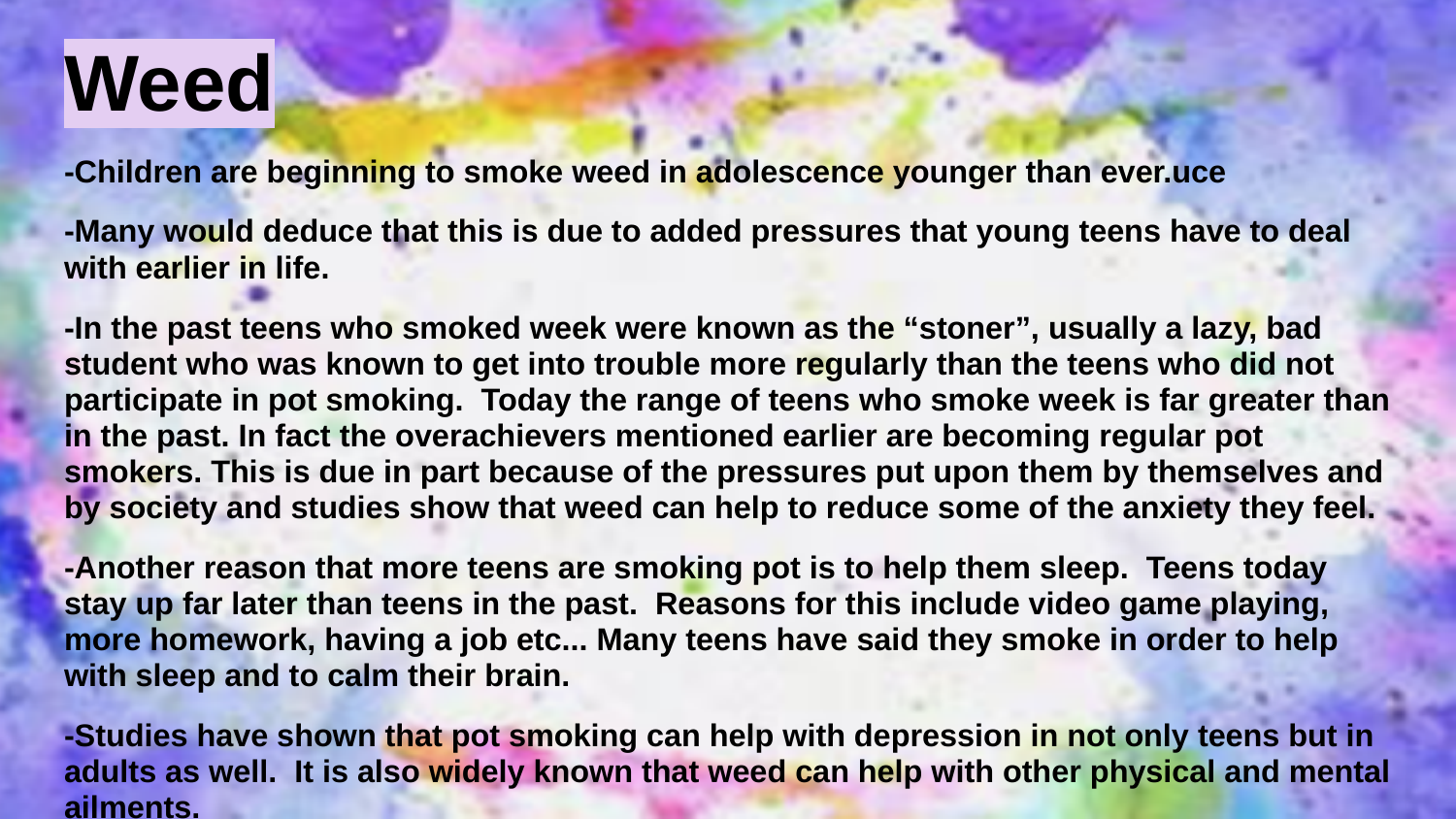

# Weed
-Children are beginning to smoke weed in adolescence younger than ever.uce
-Many would deduce that this is due to added pressures that young teens have to deal with earlier in life.
-In the past teens who smoked week were known as the “stoner”, usually a lazy, bad student who was known to get into trouble more regularly than the teens who did not participate in pot smoking.  Today the range of teens who smoke week is far greater than in the past. In fact the overachievers mentioned earlier are becoming regular pot smokers. This is due in part because of the pressures put upon them by themselves and by society and studies show that weed can help to reduce some of the anxiety they feel.
-Another reason that more teens are smoking pot is to help them sleep.  Teens today stay up far later than teens in the past.  Reasons for this include video game playing, more homework, having a job etc... Many teens have said they smoke in order to help with sleep and to calm their brain.
-Studies have shown that pot smoking can help with depression in not only teens but in adults as well.  It is also widely known that weed can help with other physical and mental ailments.